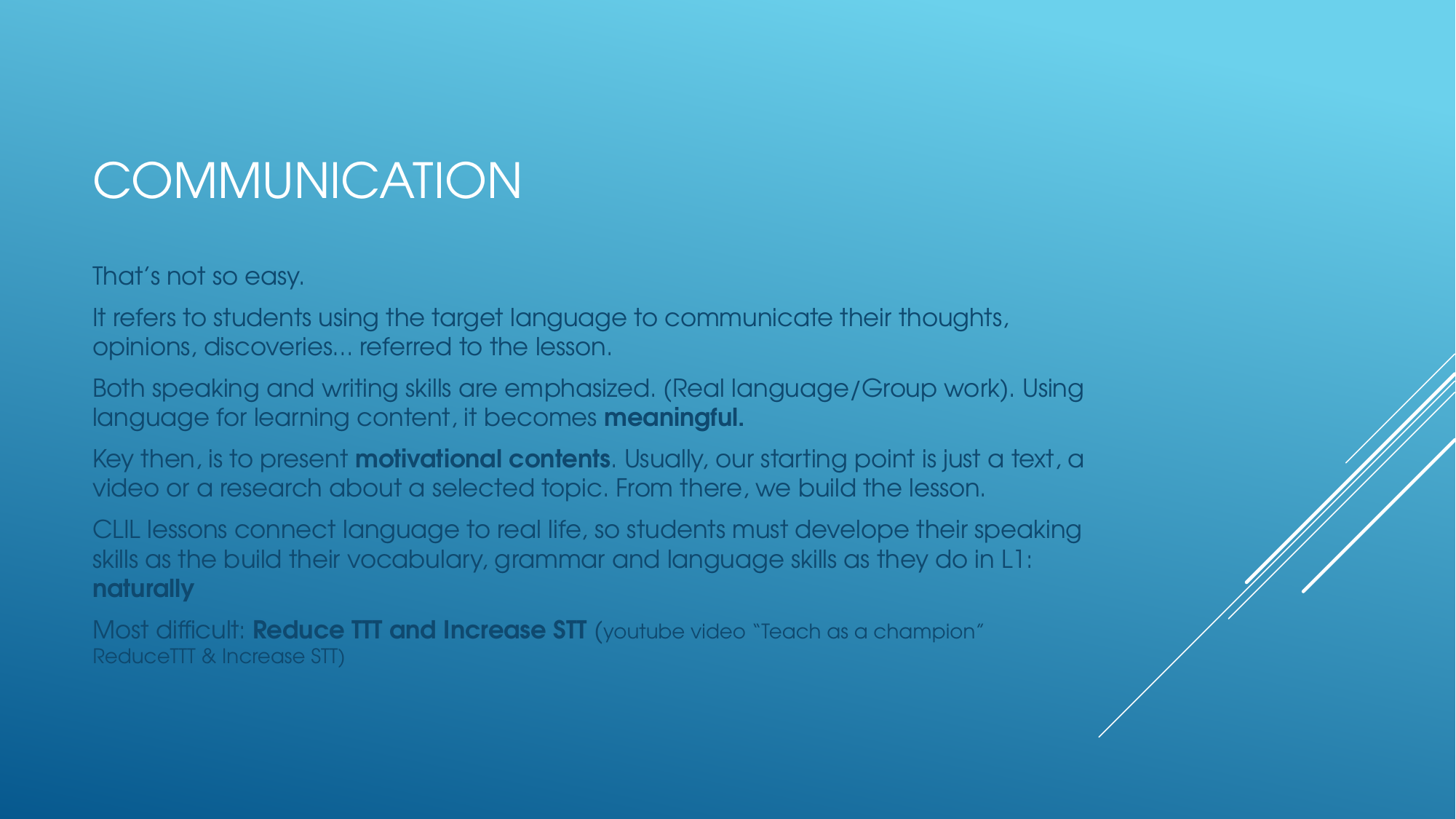

# communication
That’s not so easy.
It refers to students using the target language to communicate their thoughts, opinions, discoveries… referred to the lesson.
Both speaking and writing skills are emphasized. (Real language/Group work). Using language for learning content, it becomes meaningful.
Key then, is to present motivational contents. Usually, our starting point is just a text, a video or a research about a selected topic. From there, we build the lesson.
CLIL lessons connect language to real life, so students must develope their speaking skills as the build their vocabulary, grammar and language skills as they do in L1: naturally
Most difficult: Reduce TTT and Increase STT (youtube video “Teach as a champion” ReduceTTT & Increase STT)